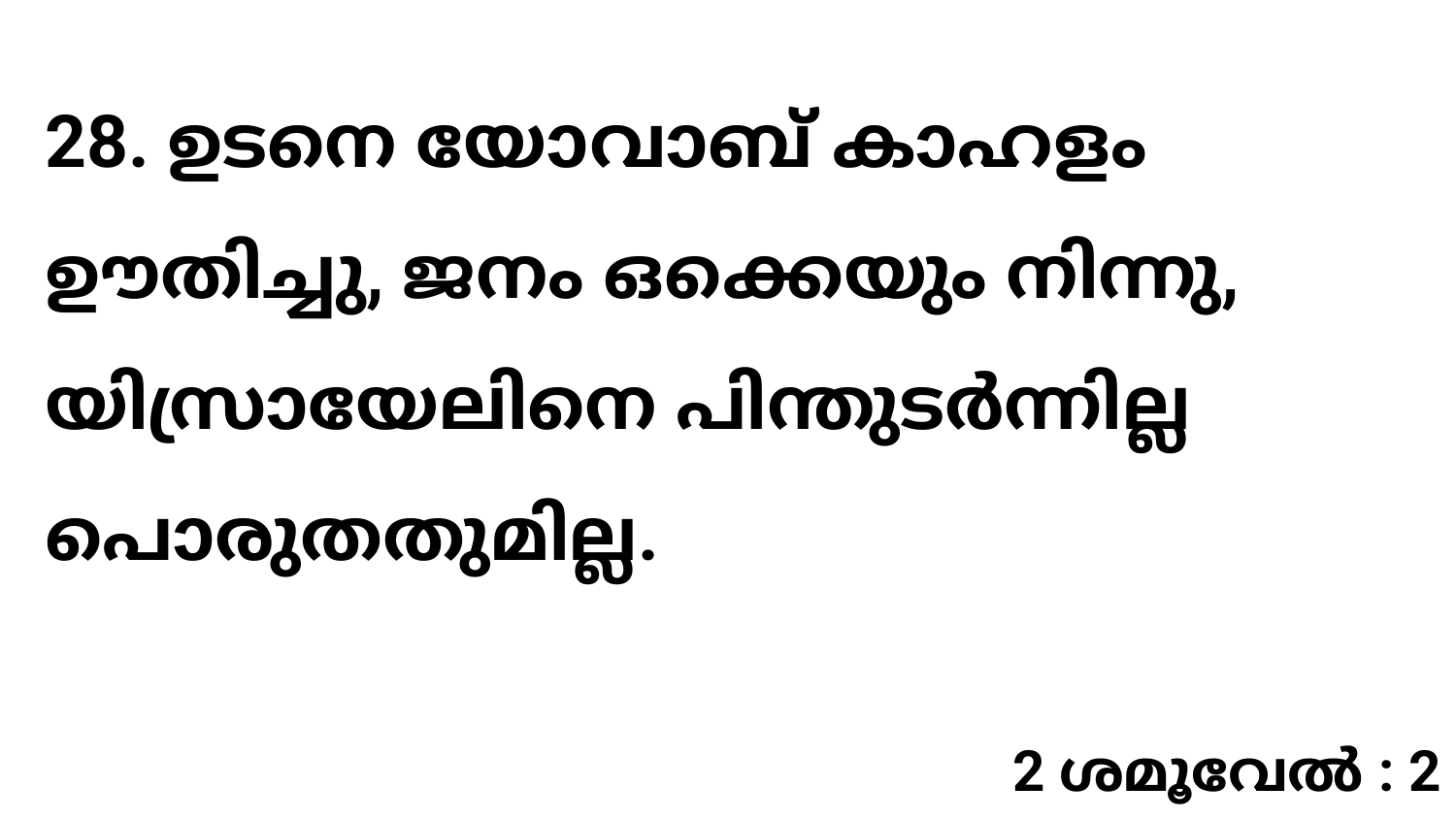

28. ഉടനെ യോവാബ് കാഹളം ഊതിച്ചു, ജനം ഒക്കെയും നിന്നു, യിസ്രായേലിനെ പിന്തുടർന്നില്ല പൊരുതതുമില്ല.
2 ശമൂവേൽ : 2